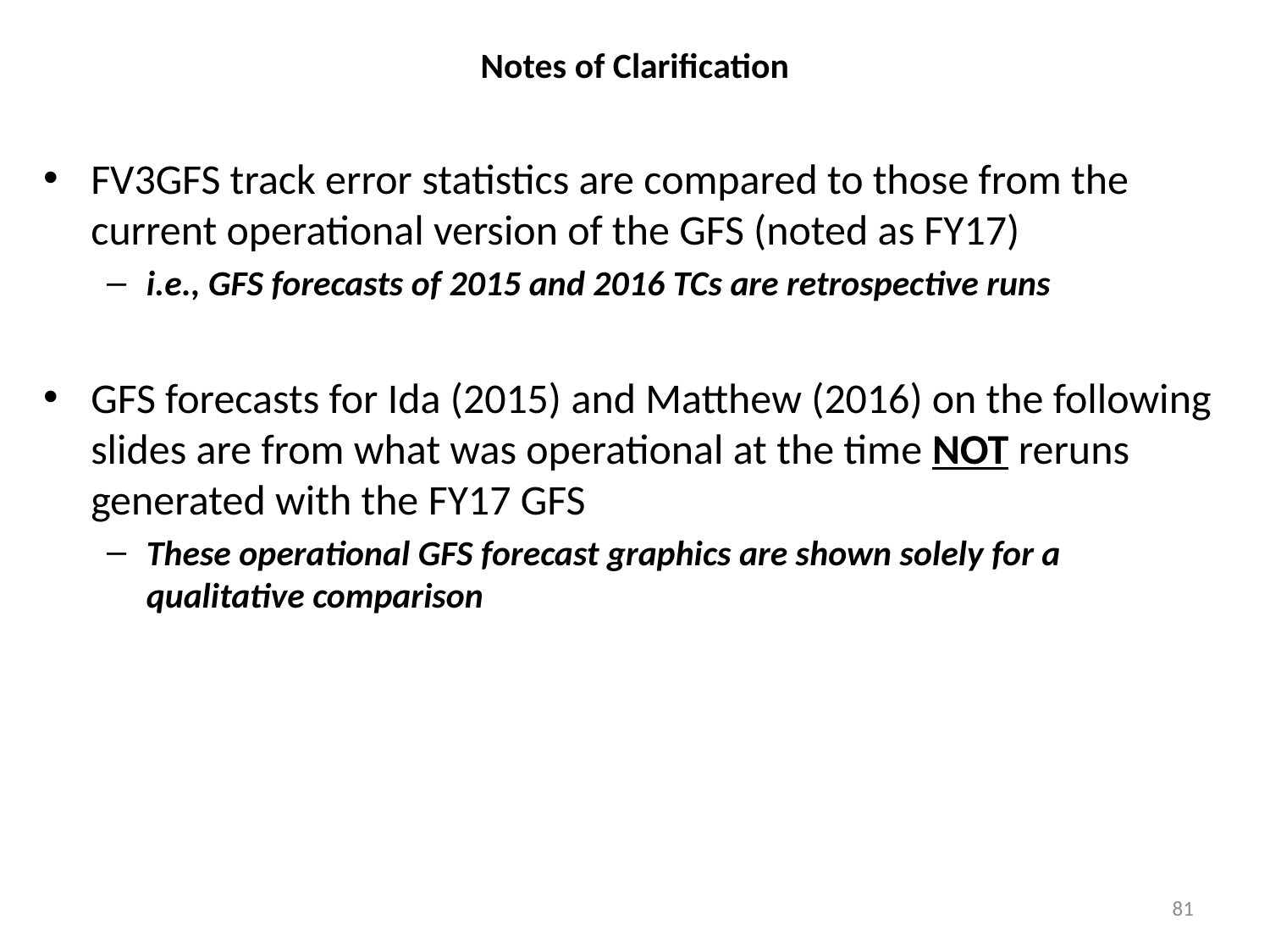

# Notes of Clarification

FV3GFS track error statistics are compared to those from the current operational version of the GFS (noted as FY17)
i.e., GFS forecasts of 2015 and 2016 TCs are retrospective runs

GFS forecasts for Ida (2015) and Matthew (2016) on the following slides are from what was operational at the time NOT reruns generated with the FY17 GFS
These operational GFS forecast graphics are shown solely for a qualitative comparison
81